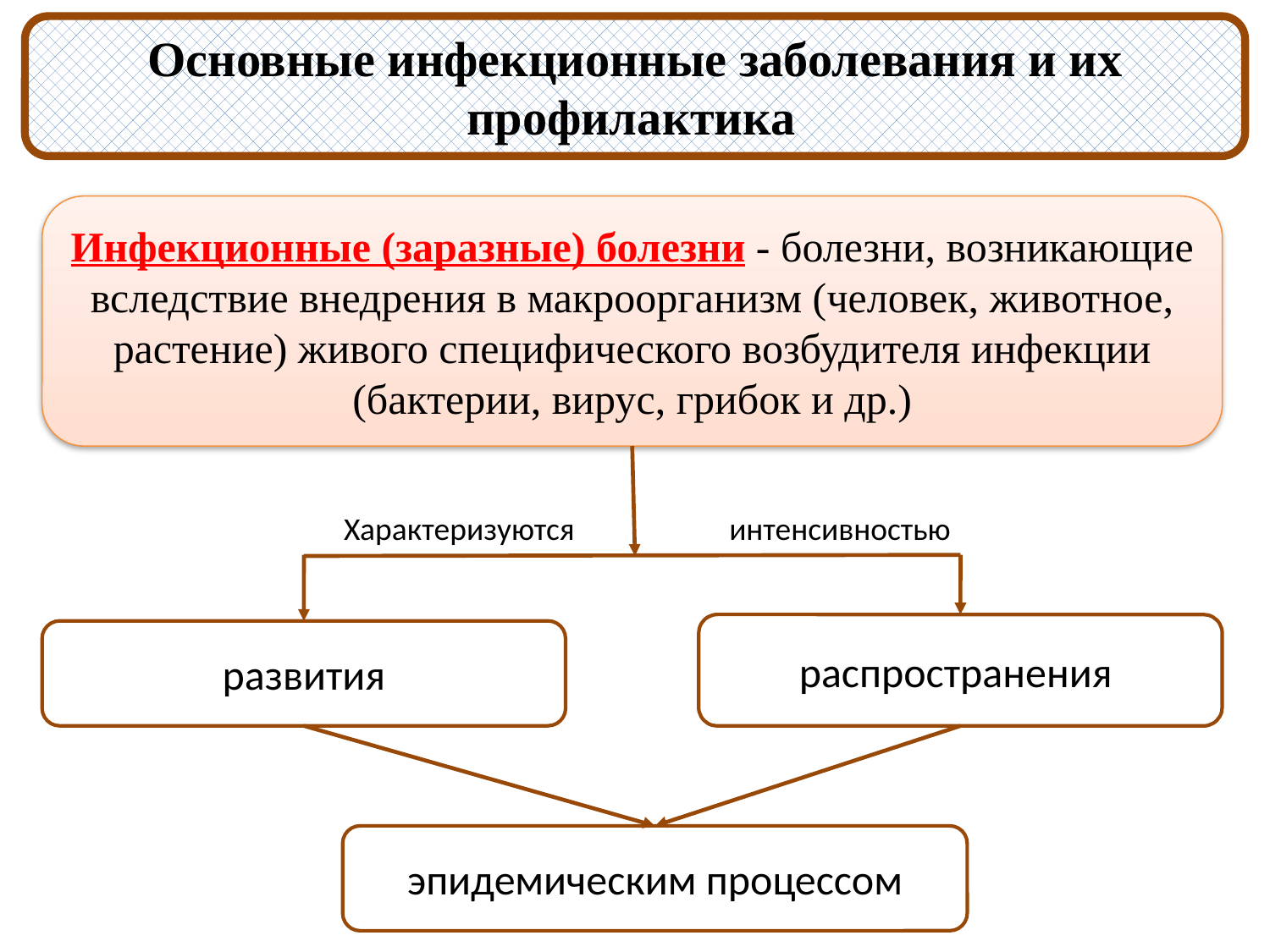

Основные инфекционные заболевания и их профилактика.
Инфекционные (заразные) болезни - болезни, возникающие вслед­ствие внедрения в макроорганизм (человек, животное, растение) живо­го специфического возбудителя инфекции (бактерии, вирус, грибок и др.)
Характеризуются
интенсивностью
распространения
раз­вития
эпидемическим процессом